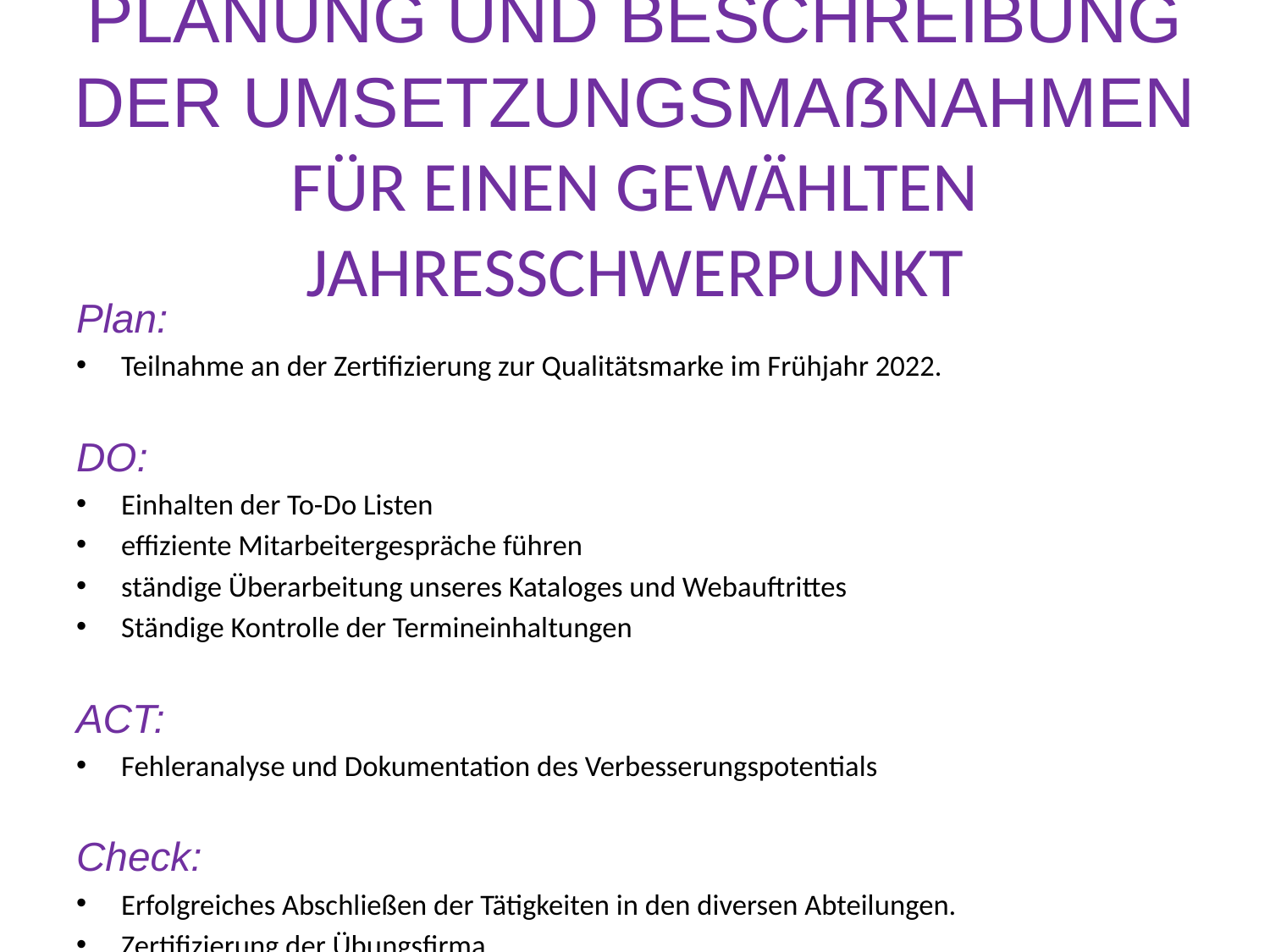

# Planung und Beschreibung der Umsetzungsmaßnahmen für einen gewählten Jahresschwerpunkt
Plan:
Teilnahme an der Zertifizierung zur Qualitätsmarke im Frühjahr 2022.

DO:
Einhalten der To-Do Listen
effiziente Mitarbeitergespräche führen
ständige Überarbeitung unseres Kataloges und Webauftrittes
Ständige Kontrolle der Termineinhaltungen

ACT:
Fehleranalyse und Dokumentation des Verbesserungspotentials

Check:
Erfolgreiches Abschließen der Tätigkeiten in den diversen Abteilungen.
Zertifizierung der Übungsfirma
Positiver Abschluss der Handelsschule